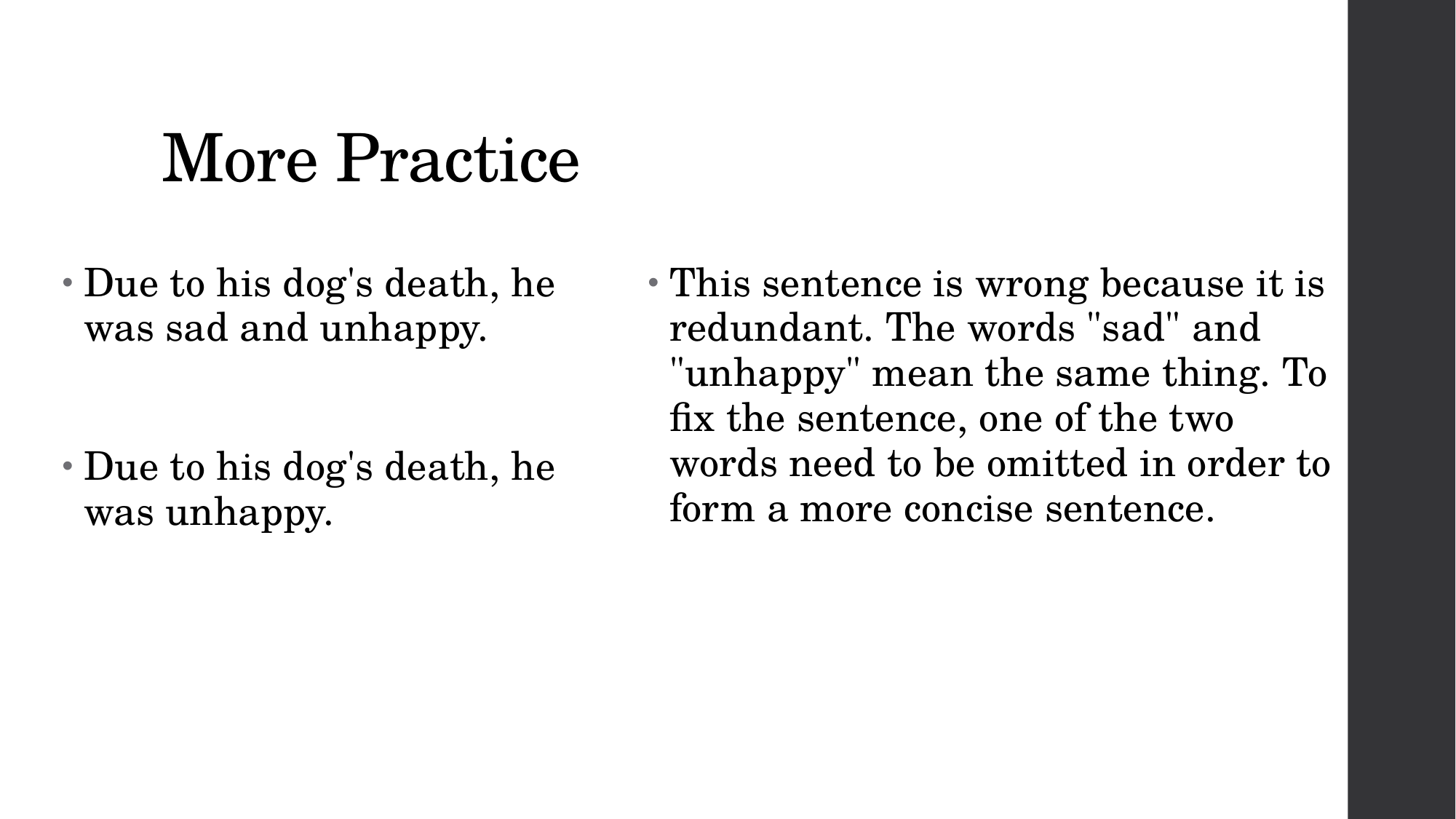

# More Practice
This sentence is wrong because it is redundant. The words "sad" and "unhappy" mean the same thing. To fix the sentence, one of the two words need to be omitted in order to form a more concise sentence.
Due to his dog's death, he was sad and unhappy.

Due to his dog's death, he was unhappy.